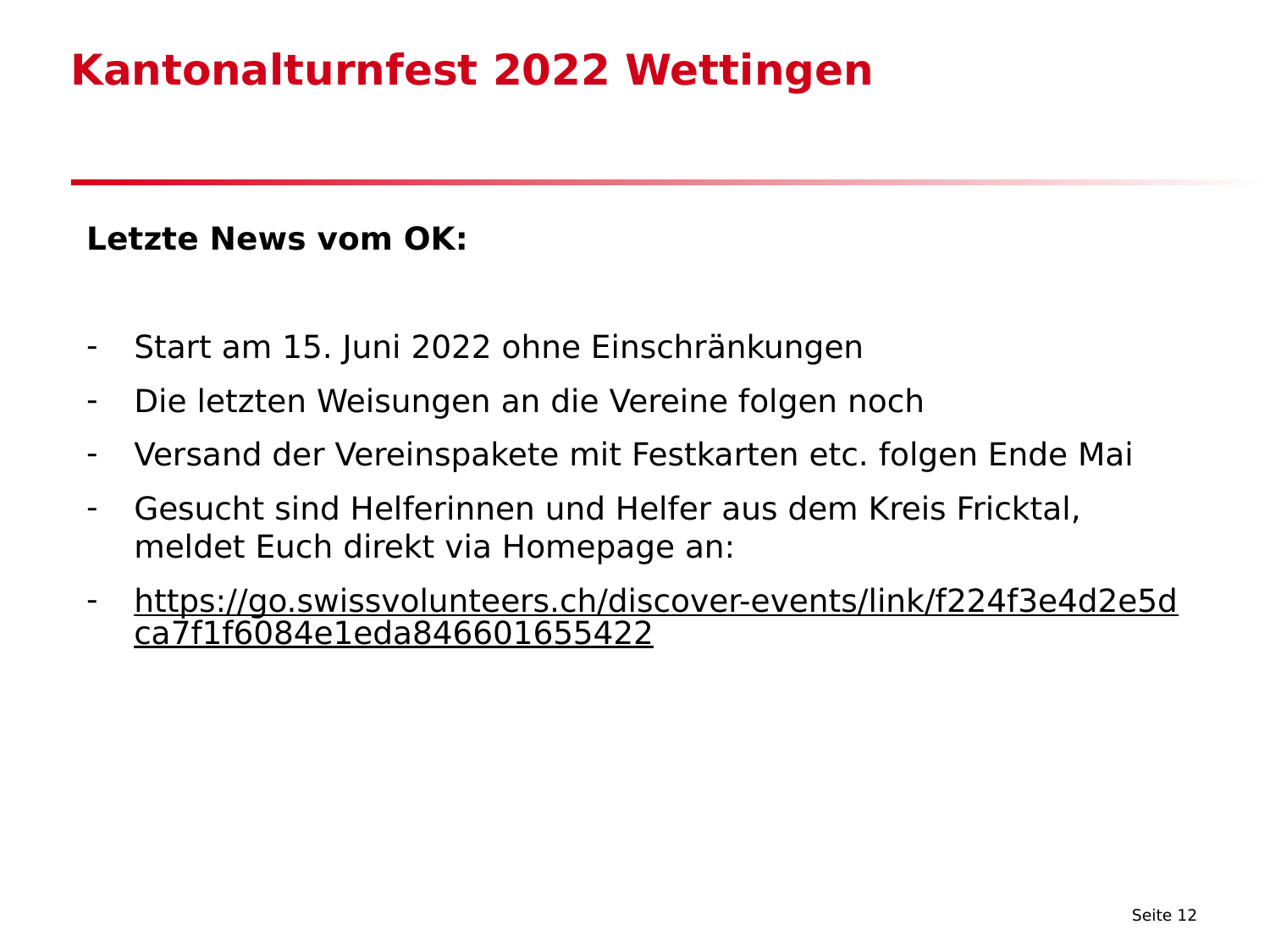

# Kantonalturnfest 2022 Wettingen
Letzte News vom OK:

Start am 15. Juni 2022 ohne Einschränkungen
Die letzten Weisungen an die Vereine folgen noch
Versand der Vereinspakete mit Festkarten etc. folgen Ende Mai
Gesucht sind Helferinnen und Helfer aus dem Kreis Fricktal, meldet Euch direkt via Homepage an:
https://go.swissvolunteers.ch/discover-events/link/f224f3e4d2e5dca7f1f6084e1eda846601655422

Seite 12